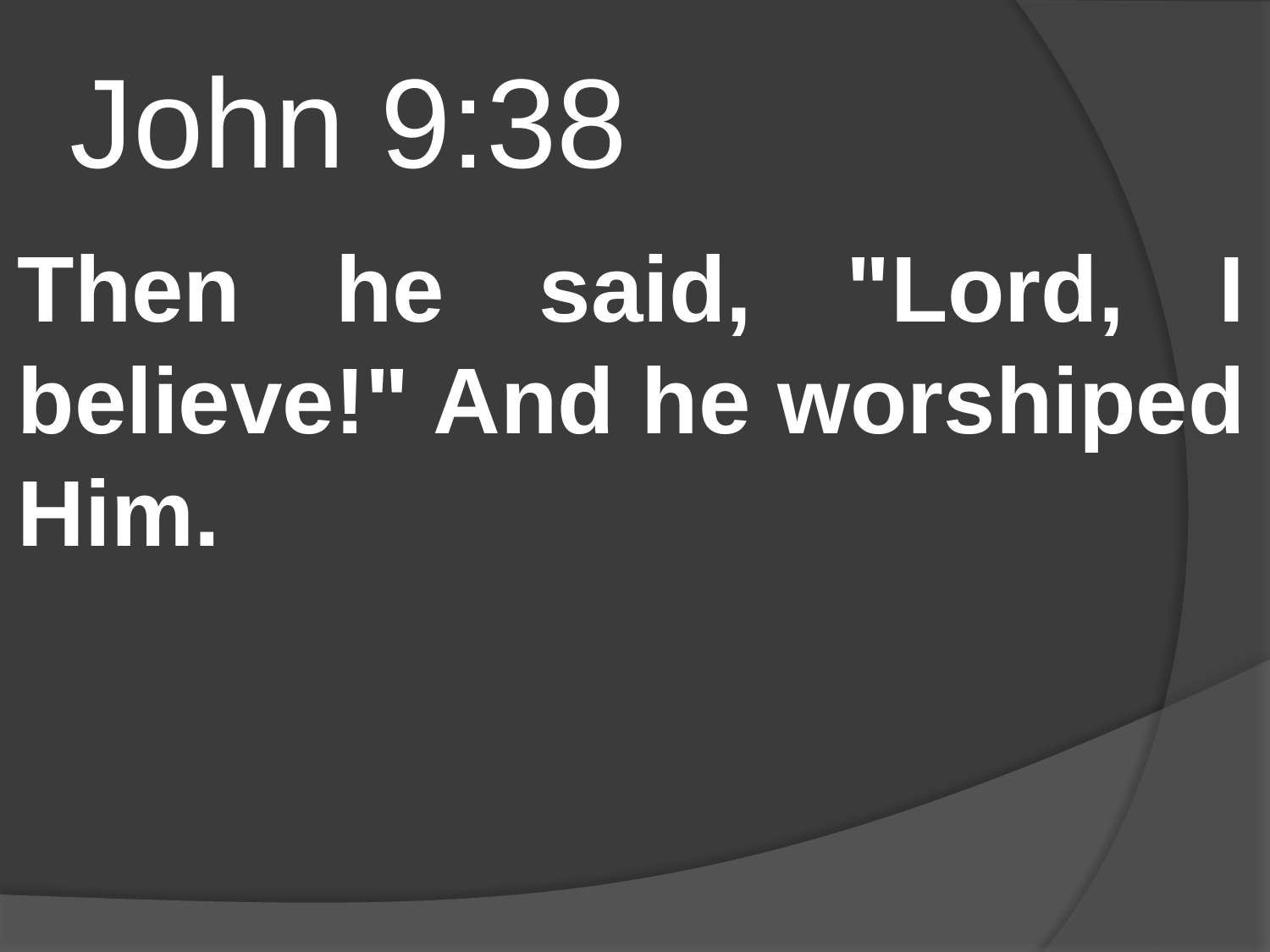

# John 9:38
Then he said, "Lord, I believe!" And he worshiped Him.